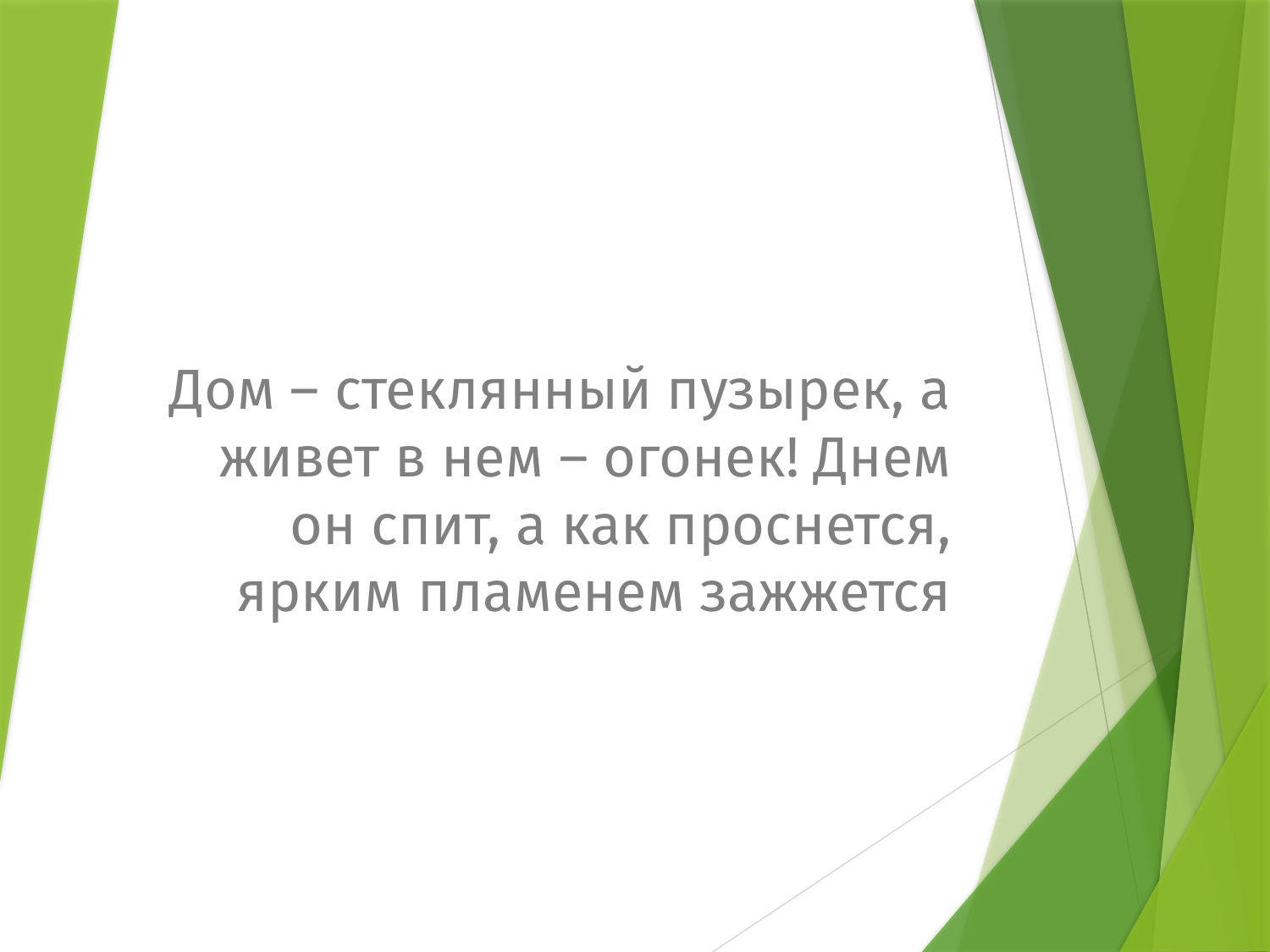

Дом – стеклянный пузырек, а живет в нем – огонек! Днем он спит, а как проснется, ярким пламенем зажжется